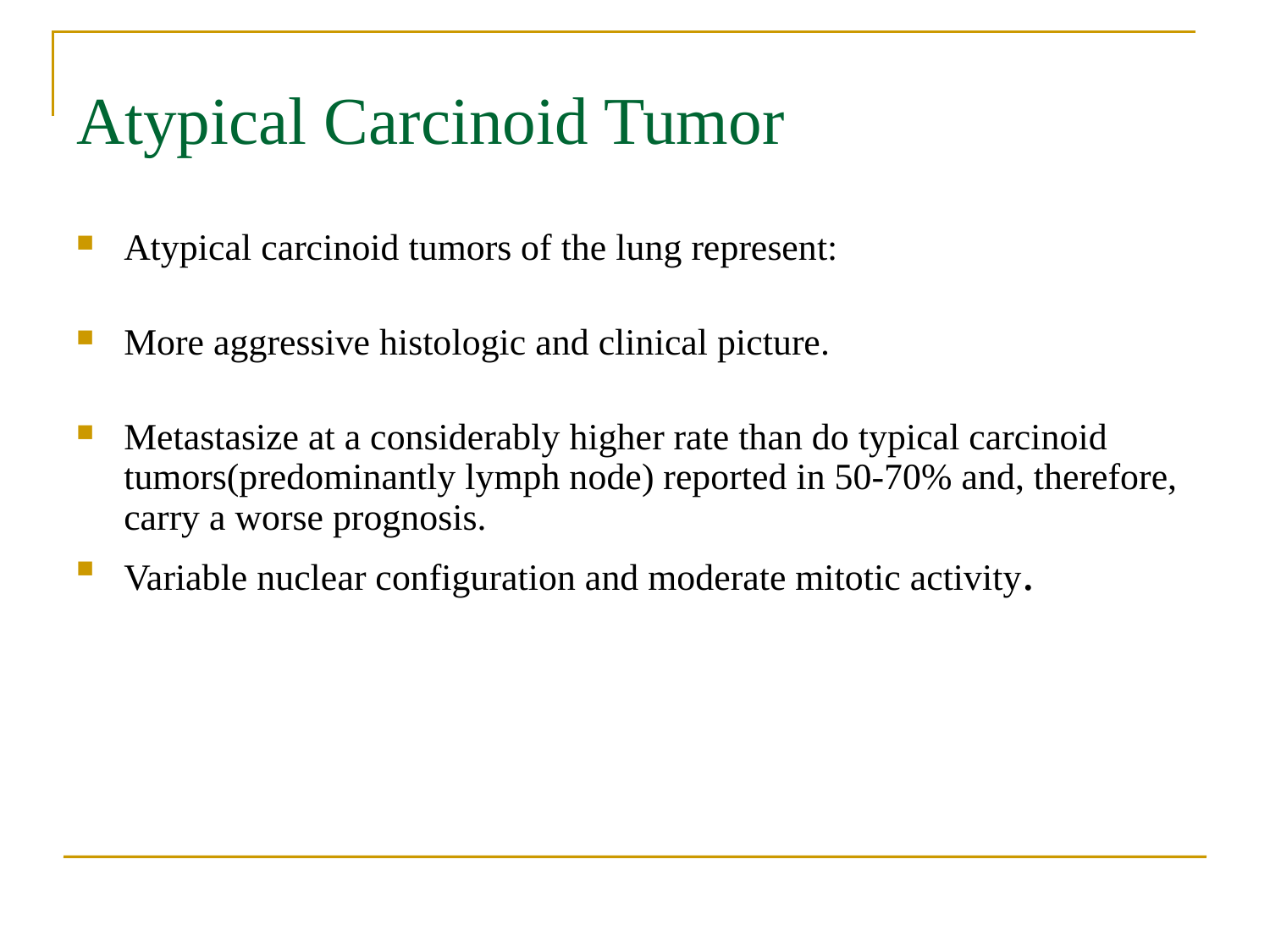

Atypical Carcinoid Tumor
Atypical carcinoid tumors of the lung represent:

More aggressive histologic and clinical picture.

Metastasize at a considerably higher rate than do typical carcinoid tumors(predominantly lymph node) reported in 50-70% and, therefore, carry a worse prognosis.
Variable nuclear configuration and moderate mitotic activity.